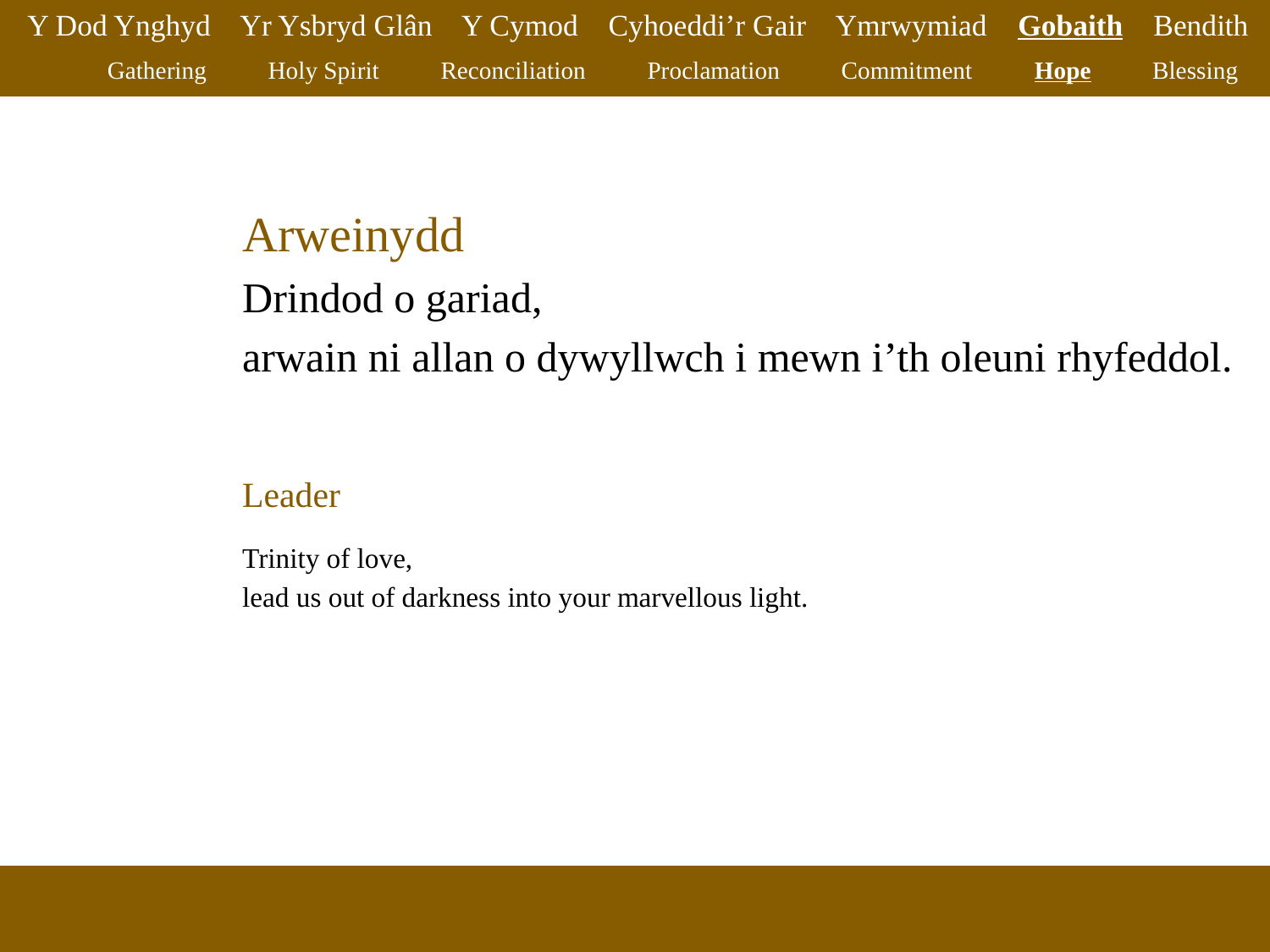

Y Dod Ynghyd    Yr Ysbryd Glân    Y Cymod    Cyhoeddi’r Gair    Ymrwymiad    Gobaith    Bendith

Gathering          Holy Spirit          Reconciliation          Proclamation          Commitment          Hope          Blessing

Arweinydd
Drindod o gariad,
arwain ni allan o dywyllwch i mewn i’th oleuni rhyfeddol.
Leader

Trinity of love,
lead us out of darkness into your marvellous light.